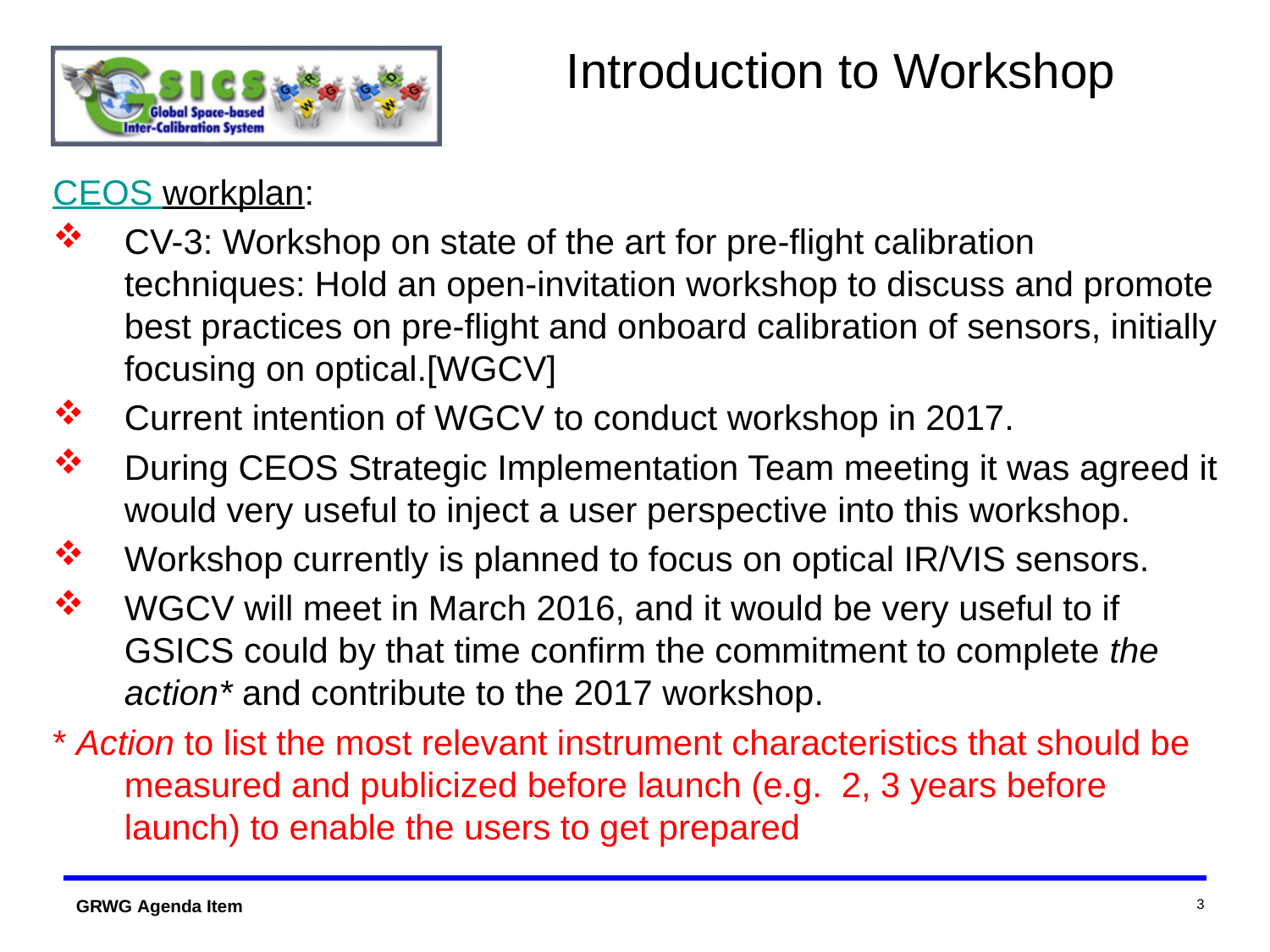

# Introduction to Workshop
CEOS workplan:
CV-3: Workshop on state of the art for pre-flight calibration techniques: Hold an open-invitation workshop to discuss and promote best practices on pre-flight and onboard calibration of sensors, initially focusing on optical.[WGCV]
Current intention of WGCV to conduct workshop in 2017.
During CEOS Strategic Implementation Team meeting it was agreed it would very useful to inject a user perspective into this workshop.
Workshop currently is planned to focus on optical IR/VIS sensors.
WGCV will meet in March 2016, and it would be very useful to if GSICS could by that time confirm the commitment to complete the action* and contribute to the 2017 workshop.
* Action to list the most relevant instrument characteristics that should be measured and publicized before launch (e.g.  2, 3 years before launch) to enable the users to get prepared

3